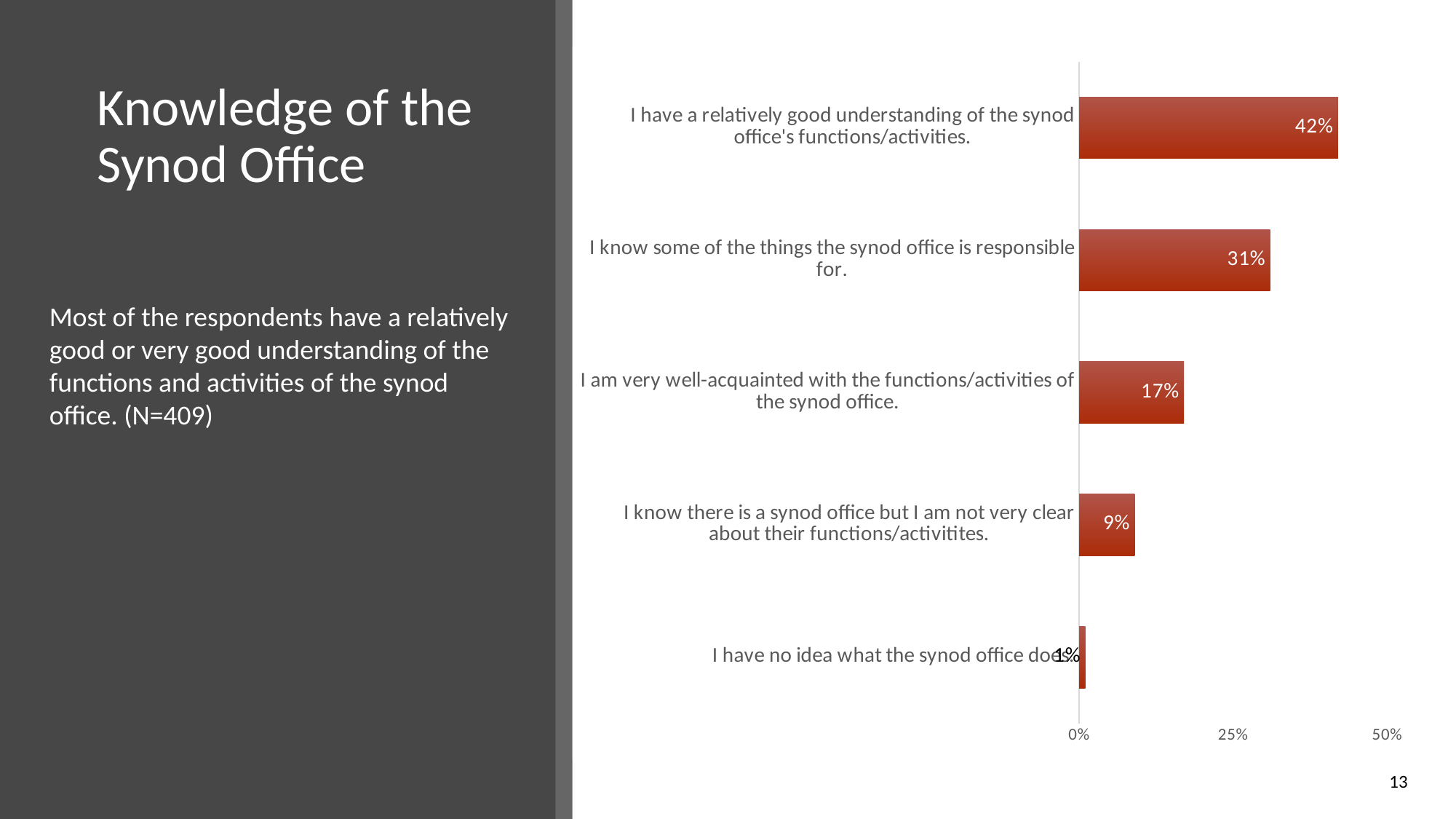

Knowledge of the Synod Office

### Chart

| Category |  |
|---|---|
| I have no idea what the synod office does. | 0.01 |
| I know there is a synod office but I am not very clear about their functions/activitites. | 0.09 |
| I am very well-acquainted with the functions/activities of the synod office. | 0.17 |
| I know some of the things the synod office is responsible for. | 0.31 |
| I have a relatively good understanding of the synod office's functions/activities. | 0.42 |
Most of the respondents have a relatively good or very good understanding of the functions and activities of the synod office. (N=409)
13